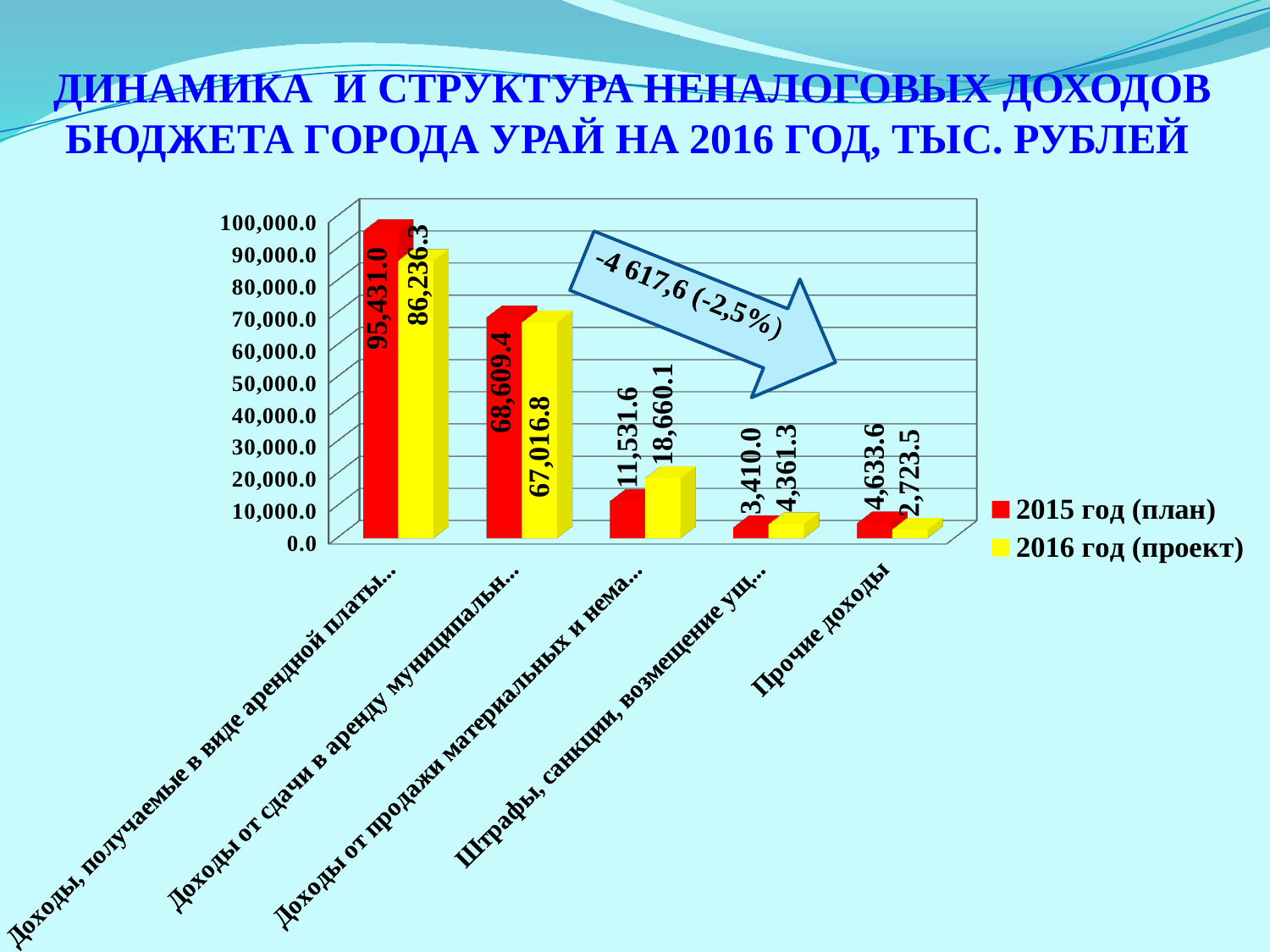

ДИНАМИКА  И СТРУКТУРА НЕНАЛОГОВЫХ ДОХОДОВ БЮДЖЕТА ГОРОДА УРАЙ НА 2016 ГОД, ТЫС. РУБЛЕЙ

[unsupported chart]